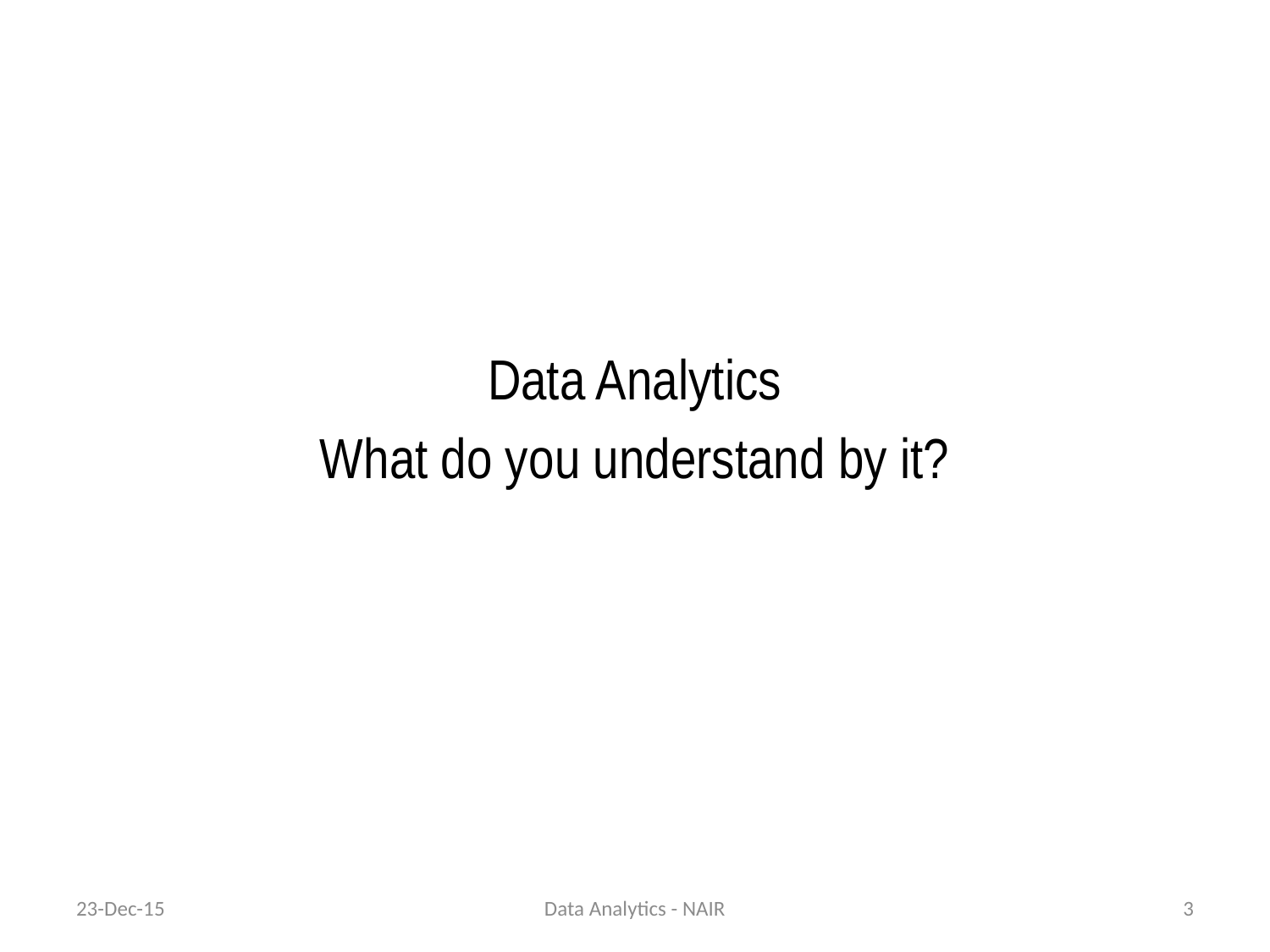

Data Analytics
What do you understand by it?

23-Dec-15
Data Analytics - NAIR
3